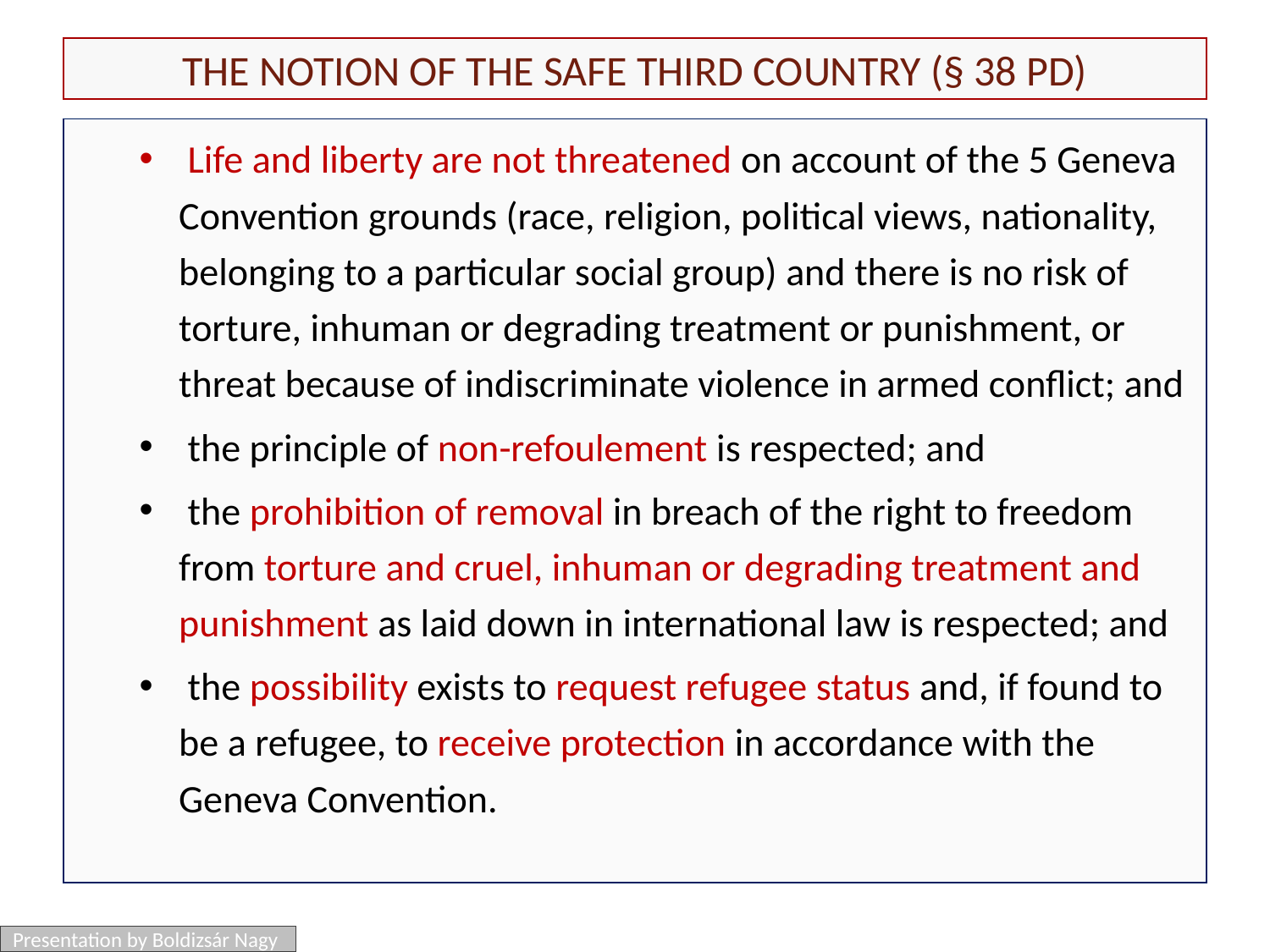

# The notion of the safe third country (§ 38 PD)
 Life and liberty are not threatened on account of the 5 Geneva Convention grounds (race, religion, political views, nationality, belonging to a particular social group) and there is no risk of torture, inhuman or degrading treatment or punishment, or threat because of indiscriminate violence in armed conflict; and
 the principle of non-refoulement is respected; and
 the prohibition of removal in breach of the right to freedom from torture and cruel, inhuman or degrading treatment and punishment as laid down in international law is respected; and
 the possibility exists to request refugee status and, if found to be a refugee, to receive protection in accordance with the Geneva Convention.

Presentation by Boldizsár Nagy